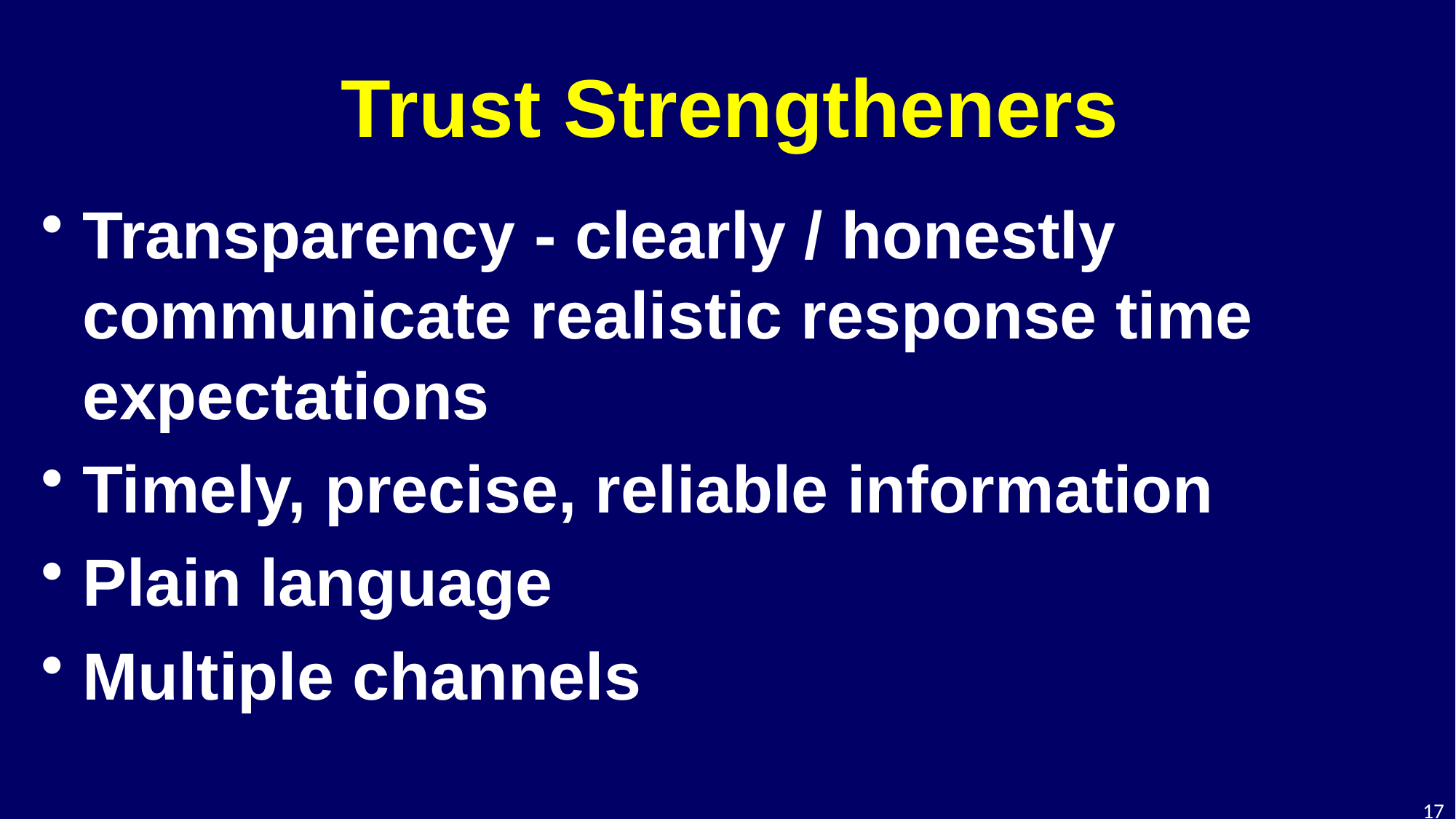

# Trust Strengtheners
Transparency - clearly / honestly communicate realistic response time expectations
Timely, precise, reliable information
Plain language
Multiple channels
17